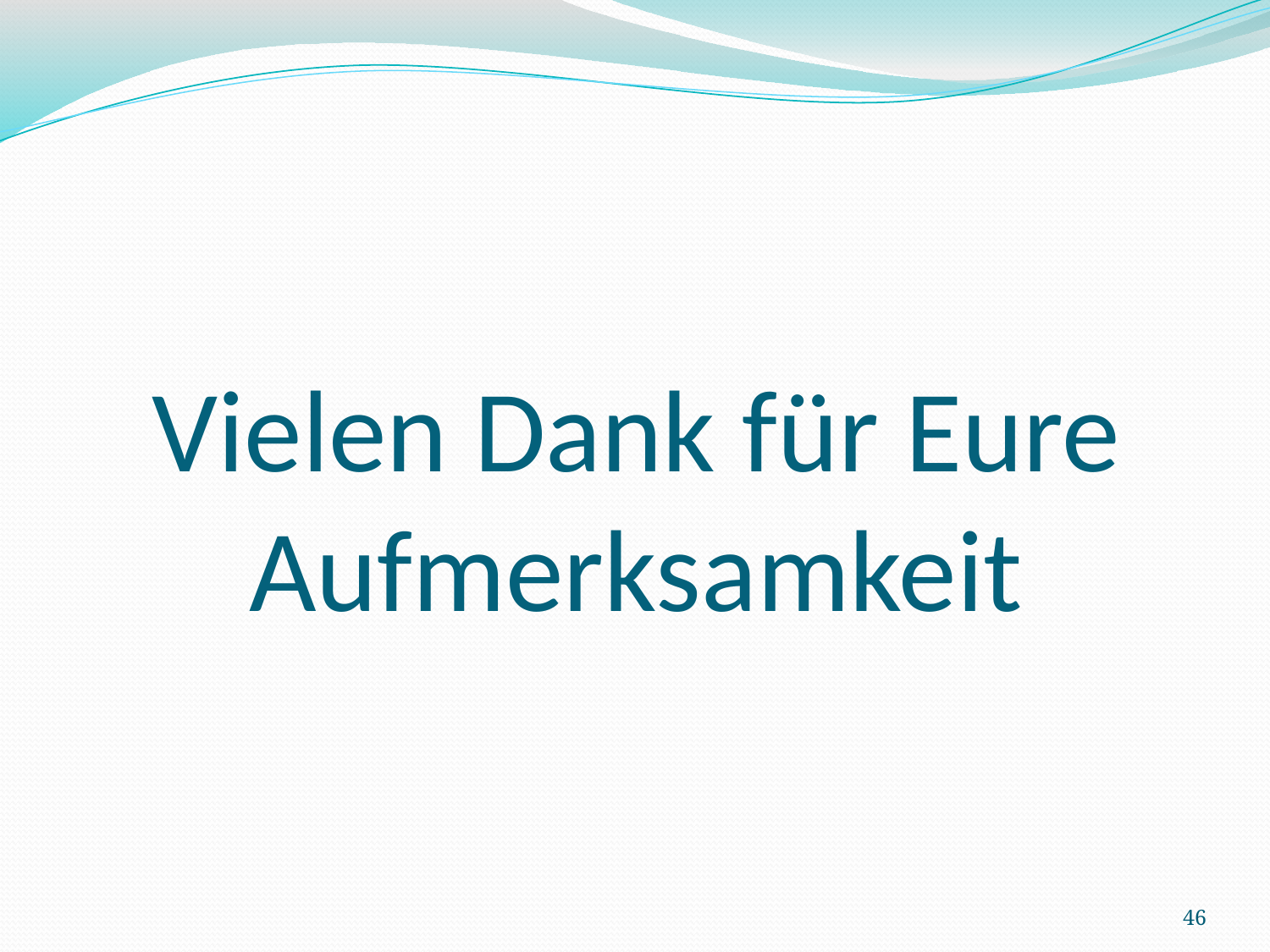

# Vielen Dank für Eure Aufmerksamkeit
46